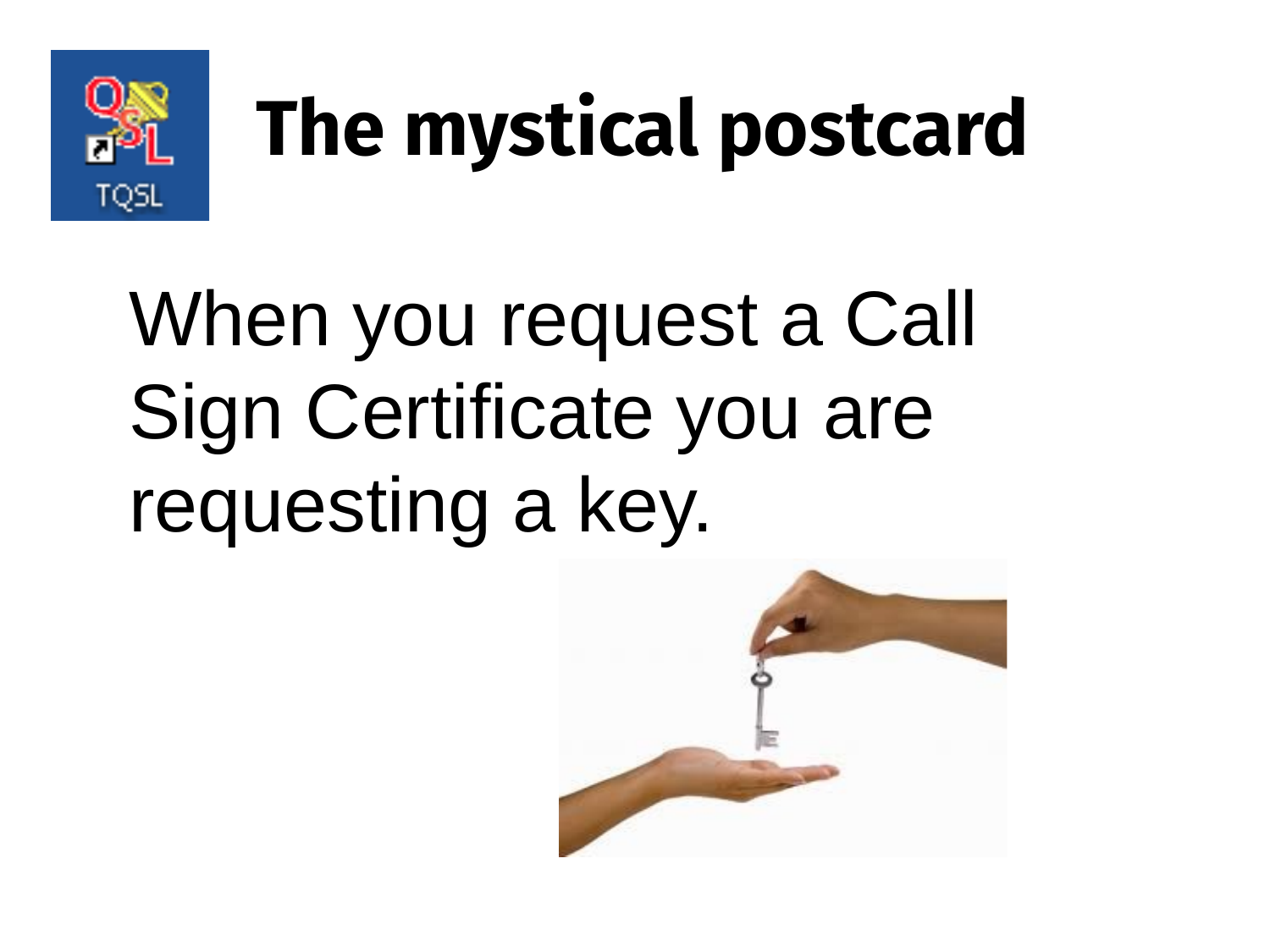

The mystical postcard
When you request a Call Sign Certificate you are requesting a key.